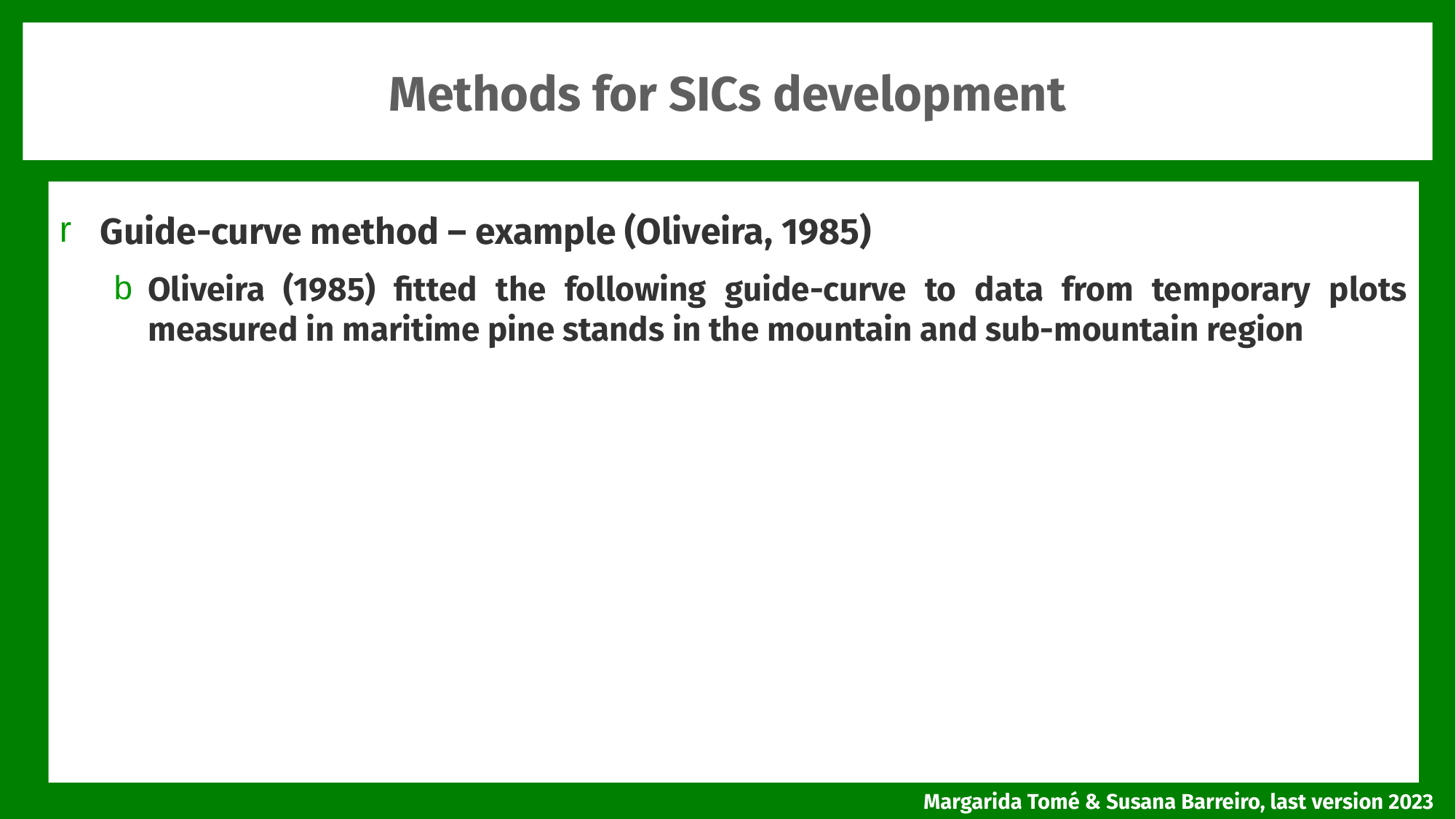

# Methods for SICs development
Guide-curve method – example (Oliveira, 1985)
Oliveira (1985) fitted the following guide-curve to data from temporary plots measured in maritime pine stands in the mountain and sub-mountain region